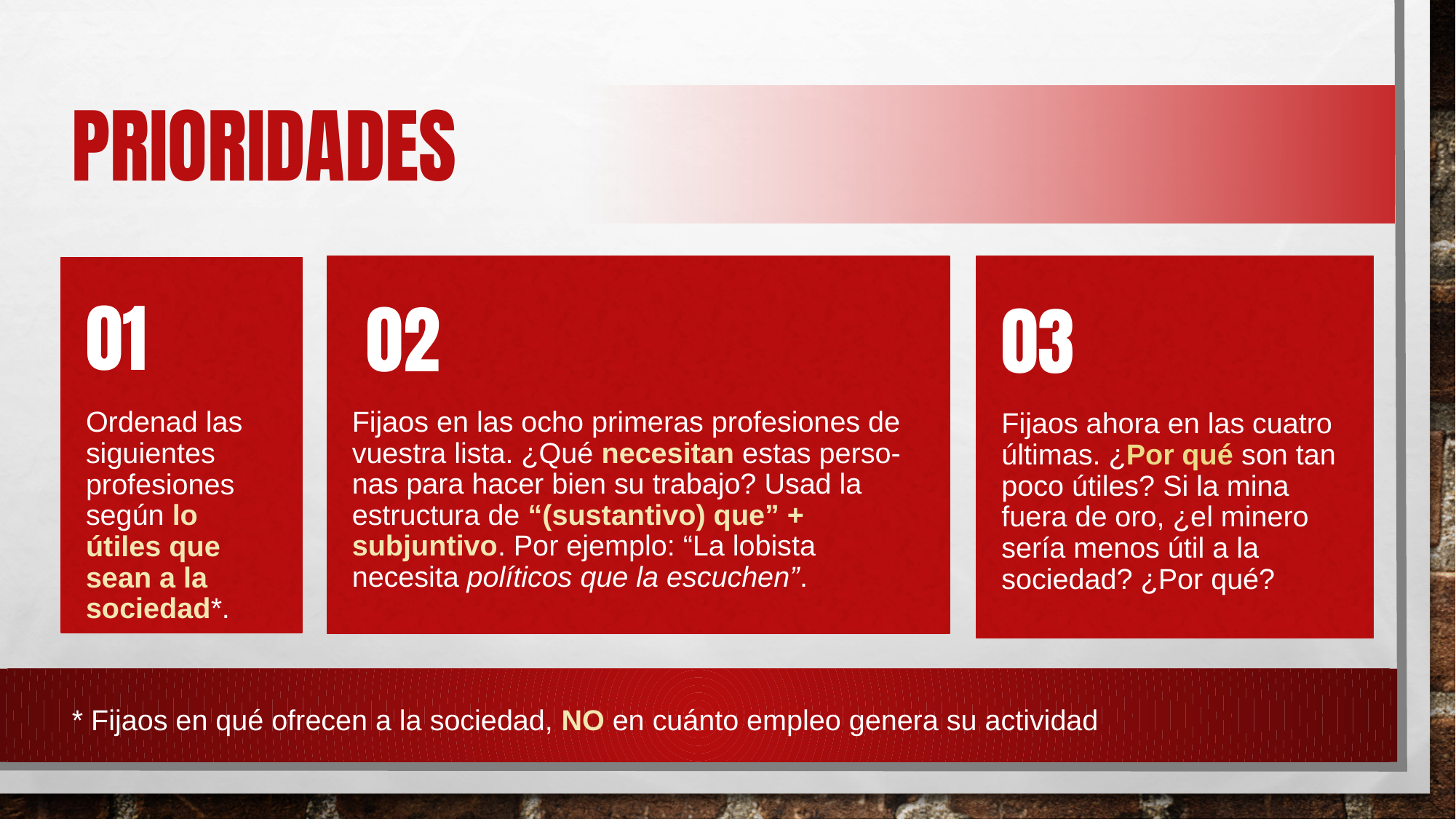

# Prioridades
Ordenad las siguientes profesiones según lo útiles que sean a la sociedad*.
01
Fijaos en las ocho primeras profesiones de vuestra lista. ¿Qué necesitan estas perso-nas para hacer bien su trabajo? Usad la estructura de “(sustantivo) que” + subjuntivo. Por ejemplo: “La lobista necesita políticos que la escuchen”.
02
Fijaos ahora en las cuatro últimas. ¿Por qué son tan poco útiles? Si la mina fuera de oro, ¿el minero sería menos útil a la sociedad? ¿Por qué?
03
* Fijaos en qué ofrecen a la sociedad, NO en cuánto empleo genera su actividad